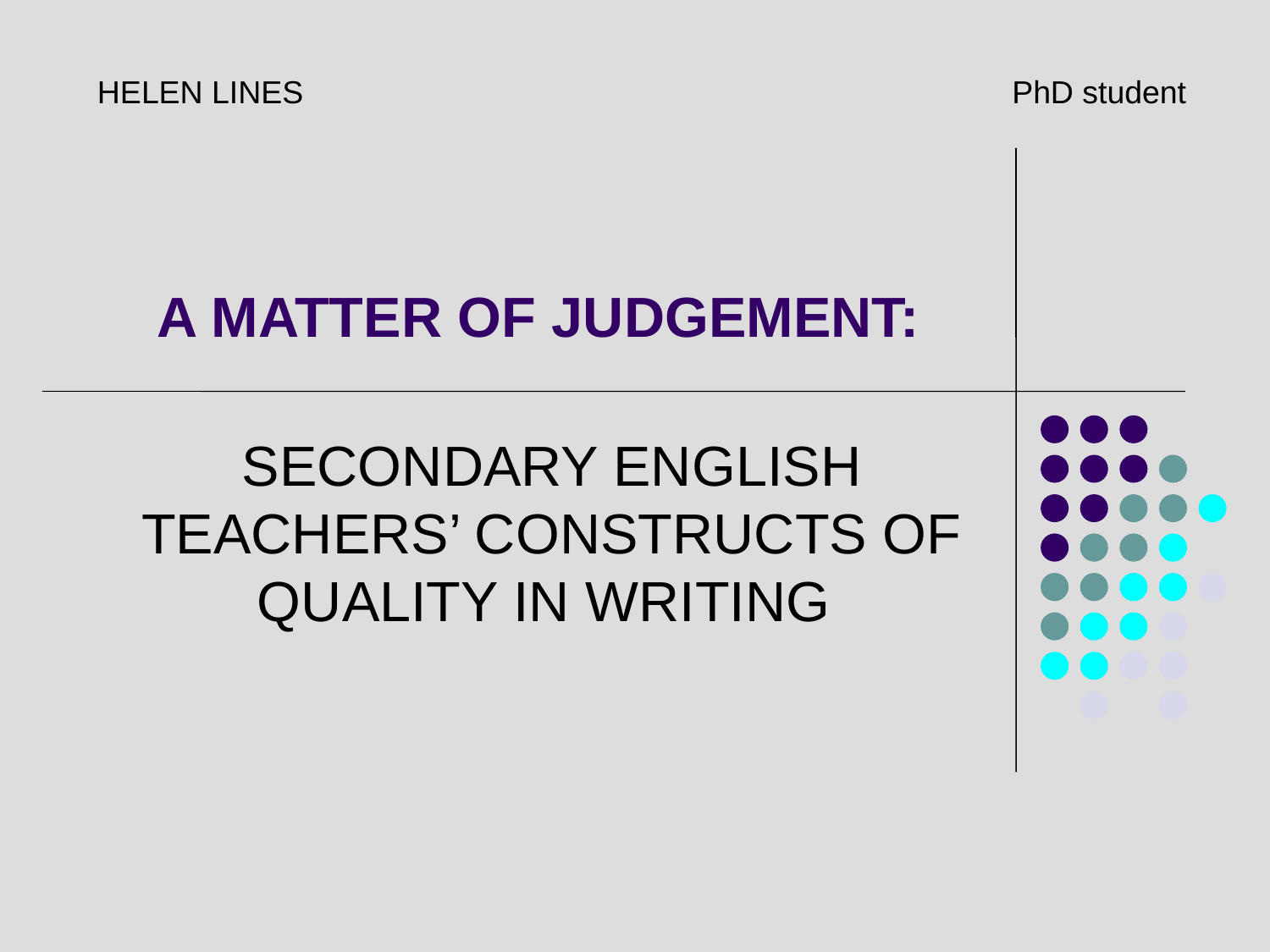

# A MATTER OF JUDGEMENT:
HELEN LINES                                                                                PhD student
SECONDARY ENGLISH TEACHERS’ CONSTRUCTS OF QUALITY IN WRITING